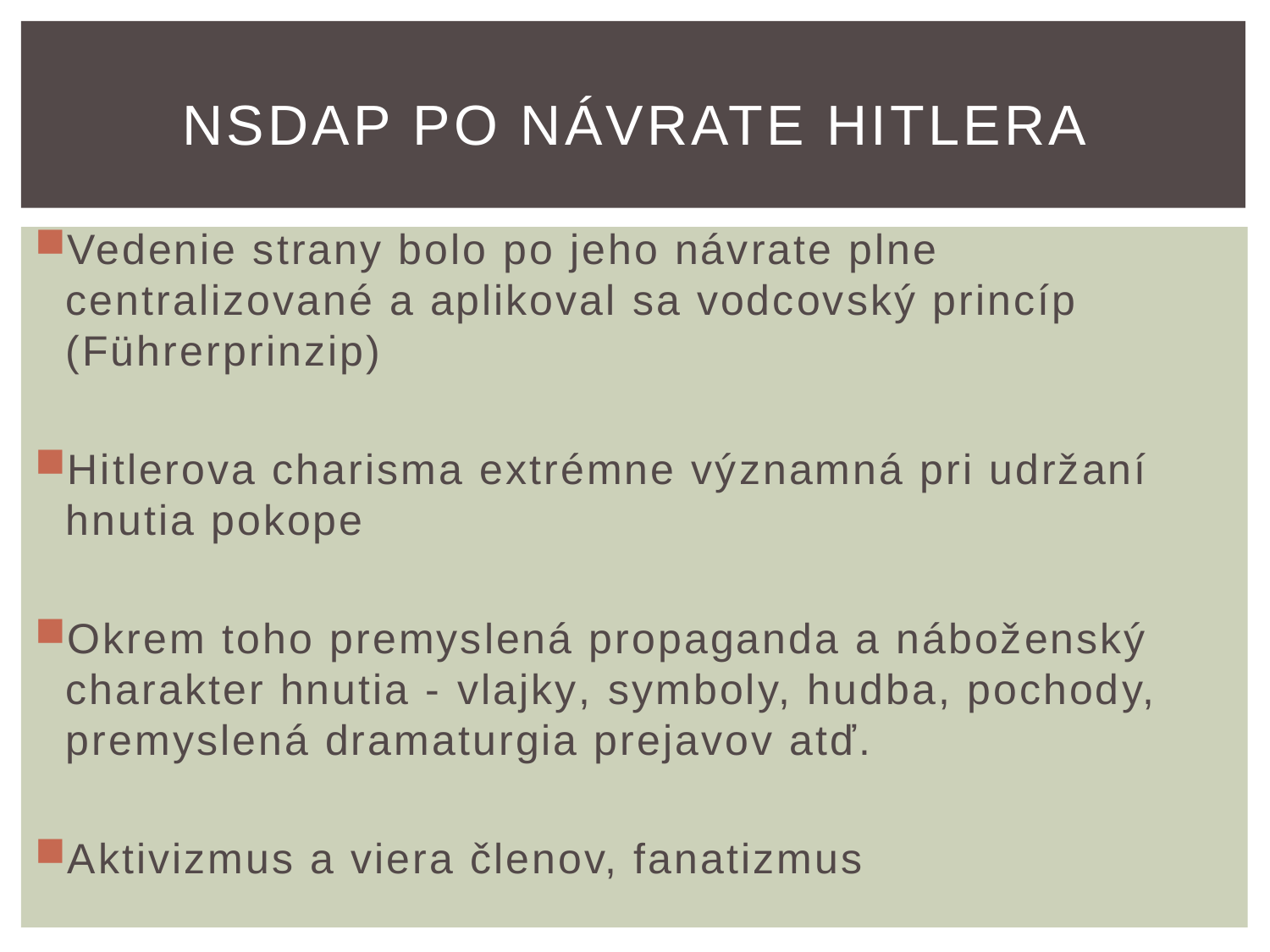

# NSDAP po návrate Hitlera
Vedenie strany bolo po jeho návrate plne centralizované a aplikoval sa vodcovský princíp (Führerprinzip)

Hitlerova charisma extrémne významná pri udržaní hnutia pokope

Okrem toho premyslená propaganda a náboženský charakter hnutia - vlajky, symboly, hudba, pochody, premyslená dramaturgia prejavov atď.

Aktivizmus a viera členov, fanatizmus